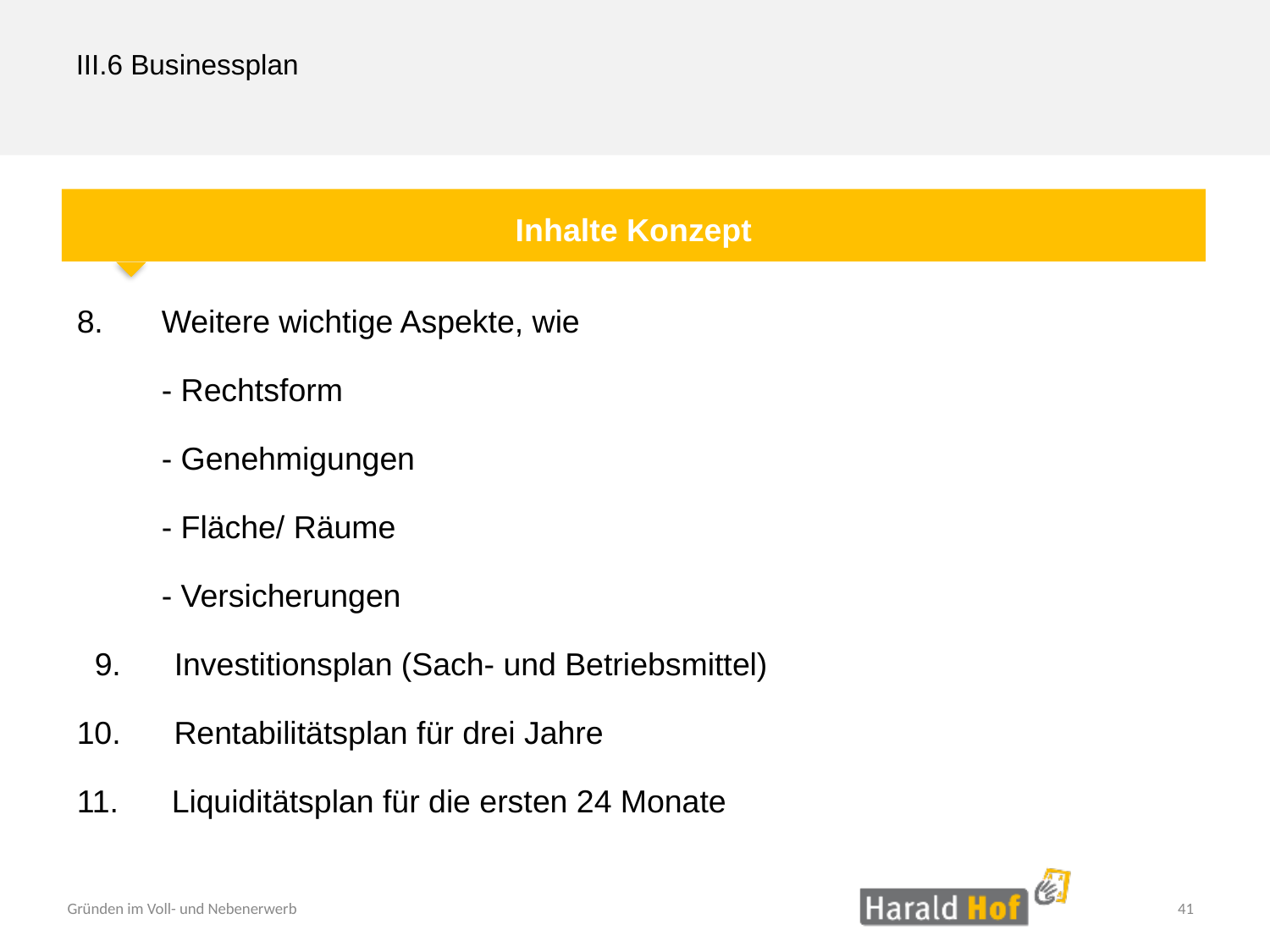

III.6 Businessplan
Inhalte Konzept

8. 	Weitere wichtige Aspekte, wie
- Rechtsform
- Genehmigungen
- Fläche/ Räume
- Versicherungen

  9.      Investitionsplan (Sach- und Betriebsmittel)

10.      Rentabilitätsplan für drei Jahre
11.      Liquiditätsplan für die ersten 24 Monate
41
Gründen im Voll- und Nebenerwerb